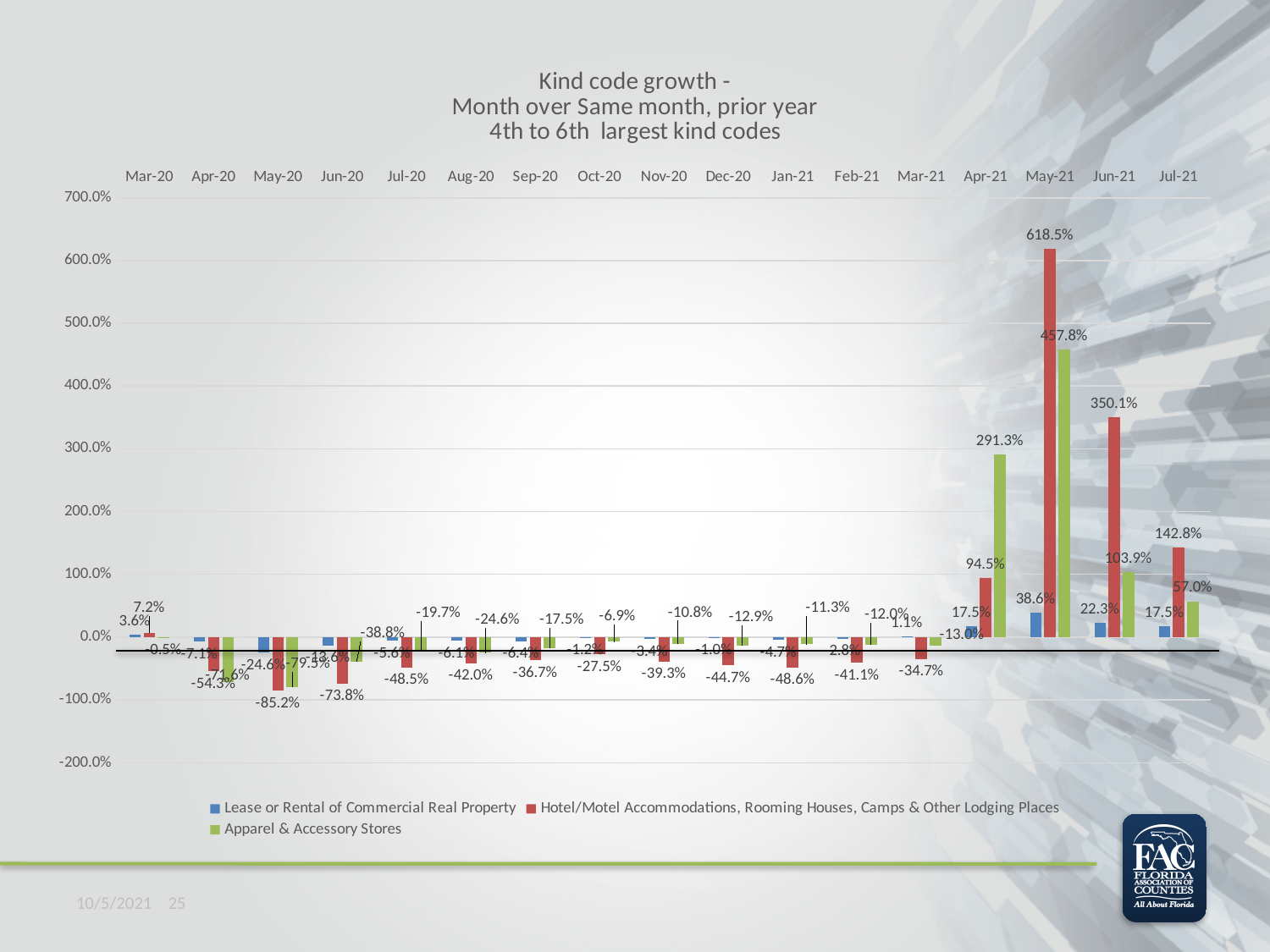

### Chart: Kind code growth -
Month over Same month, prior year
4th to 6th  largest kind codes

| Category | Lease or Rental of Commercial Real Property | Hotel/Motel Accommodations, Rooming Houses, Camps & Other Lodging Places | Apparel & Accessory Stores |
|---|---|---|---|
| 43893 | 0.035763715648315264 | 0.07163737554388594 | -0.004901283996248451 |
| 43925 | -0.07097667997791401 | -0.542576541601062 | -0.7162634998554758 |
| 43956 | -0.24570778121107384 | -0.8518692312309688 | -0.7945383892374148 |
| 43988 | -0.13580401970362543 | -0.7381904884069969 | -0.3882437081411546 |
| 44019 | -0.055957866569721126 | -0.48526245980255145 | -0.19692535972862157 |
| 44051 | -0.06074009385921186 | -0.4196282709454334 | -0.24617028061622082 |
| 44083 | -0.06358908684301312 | -0.36693621120657993 | -0.17526757534796333 |
| 44114 | -0.011717277093355571 | -0.2746367179265382 | -0.06923628247309466 |
| 44146 | -0.033904281197625896 | -0.3926007377105609 | -0.10845566120902572 |
| 44177 | -0.009824915345651664 | -0.44674239862258036 | -0.12918974446400744 |
| 44209 | -0.047072786568957525 | -0.485907803790545 | -0.1134636168312464 |
| 44241 | -0.02784070426824914 | -0.41109785463046 | -0.11959349027929878 |
| 44270 | 0.01108485463977571 | -0.34740681573644083 | -0.13043108633498013 |
| 44302 | 0.1752625348215031 | 0.9454488054228753 | 2.9125156811850714 |
| 44334 | 0.38567065129936484 | 6.185295404036616 | 4.5779325214286475 |
| 44366 | 0.2229332738690042 | 3.501385452401883 | 1.0389914463215422 |
| 44398 | 0.17487301541876654 | 1.4280863941857591 | 0.5704706867421796 |
10/5/2021    25